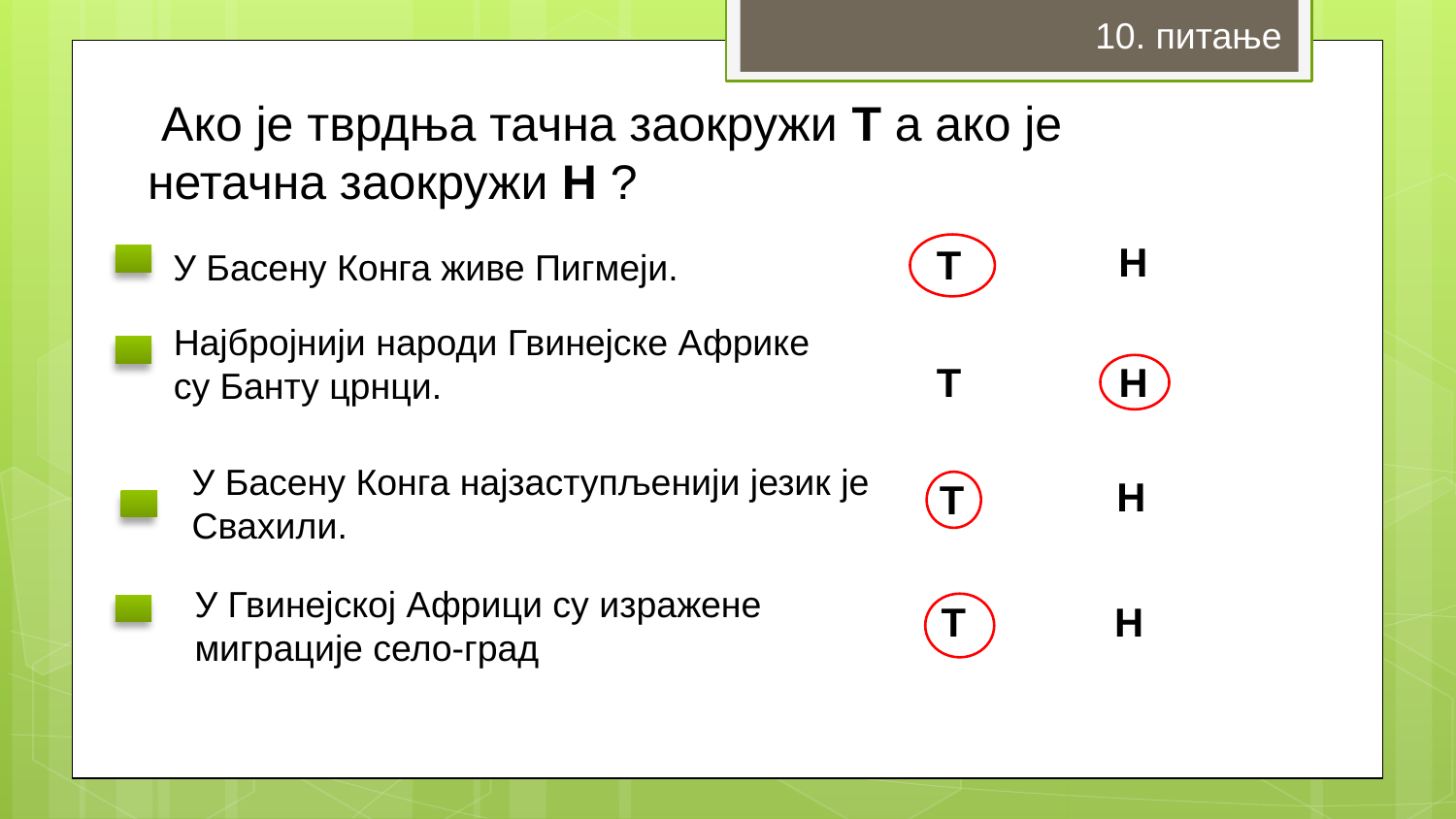

10. питање
 Ако је тврдња тачна заокружи Т а ако је нетачна заокружи Н ?
Н
Т

У Басену Конга живе Пигмеји.

Најбројнији народи Гвинејске Африке
су Банту црнци.

Т
Н

У Басену Конга најзаступљенији језик је
Свахили.
Н
Т

У Гвинејској Африци су изражене миграције село-град
Т
Н